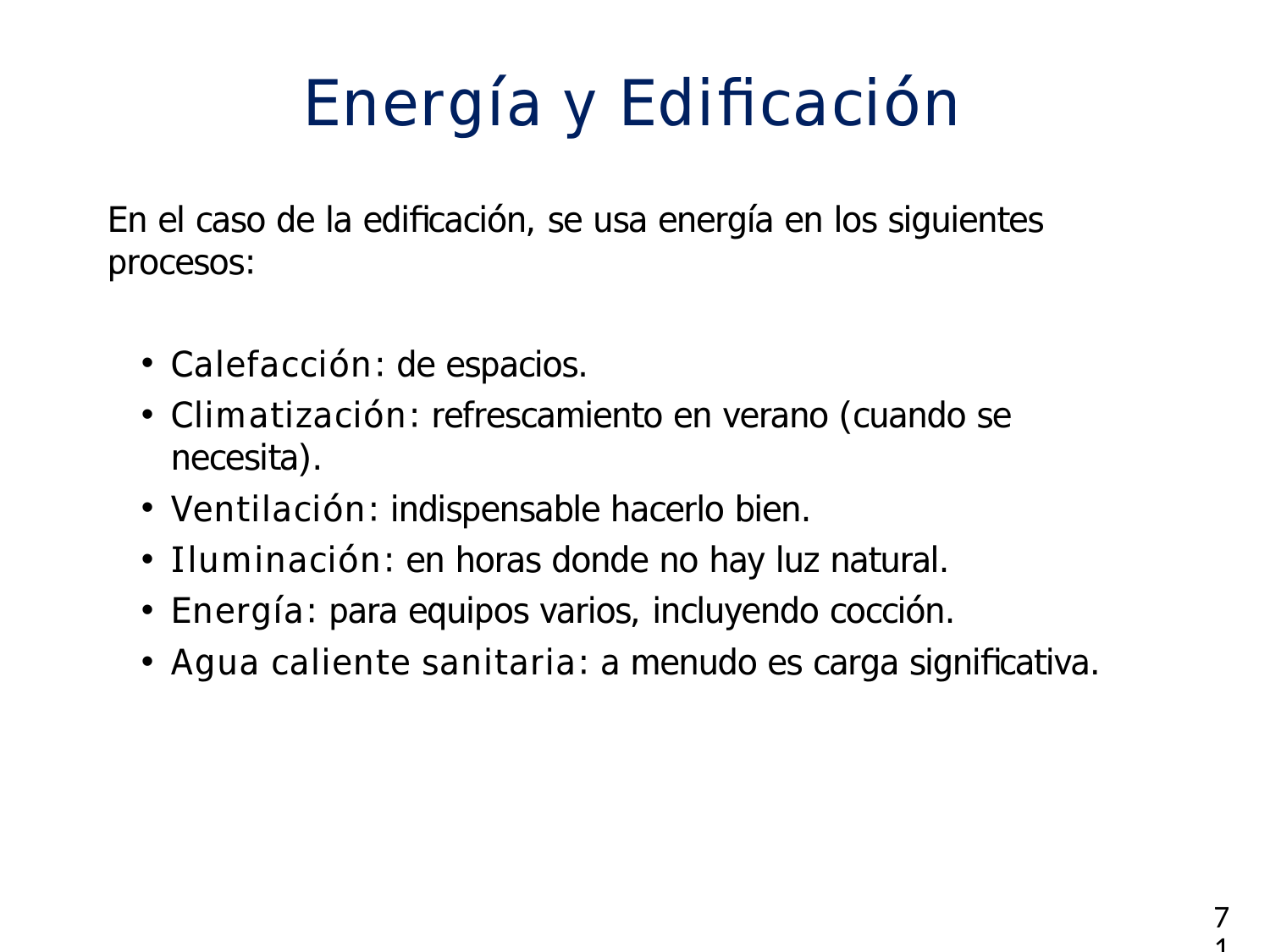

Energía y Edificación
En el caso de la edificación, se usa energía en los siguientes procesos:

Calefacción: de espacios.
Climatización: refrescamiento en verano (cuando se necesita).
Ventilación: indispensable hacerlo bien.
Iluminación: en horas donde no hay luz natural.
Energía: para equipos varios, incluyendo cocción.
Agua caliente sanitaria: a menudo es carga significativa.
71